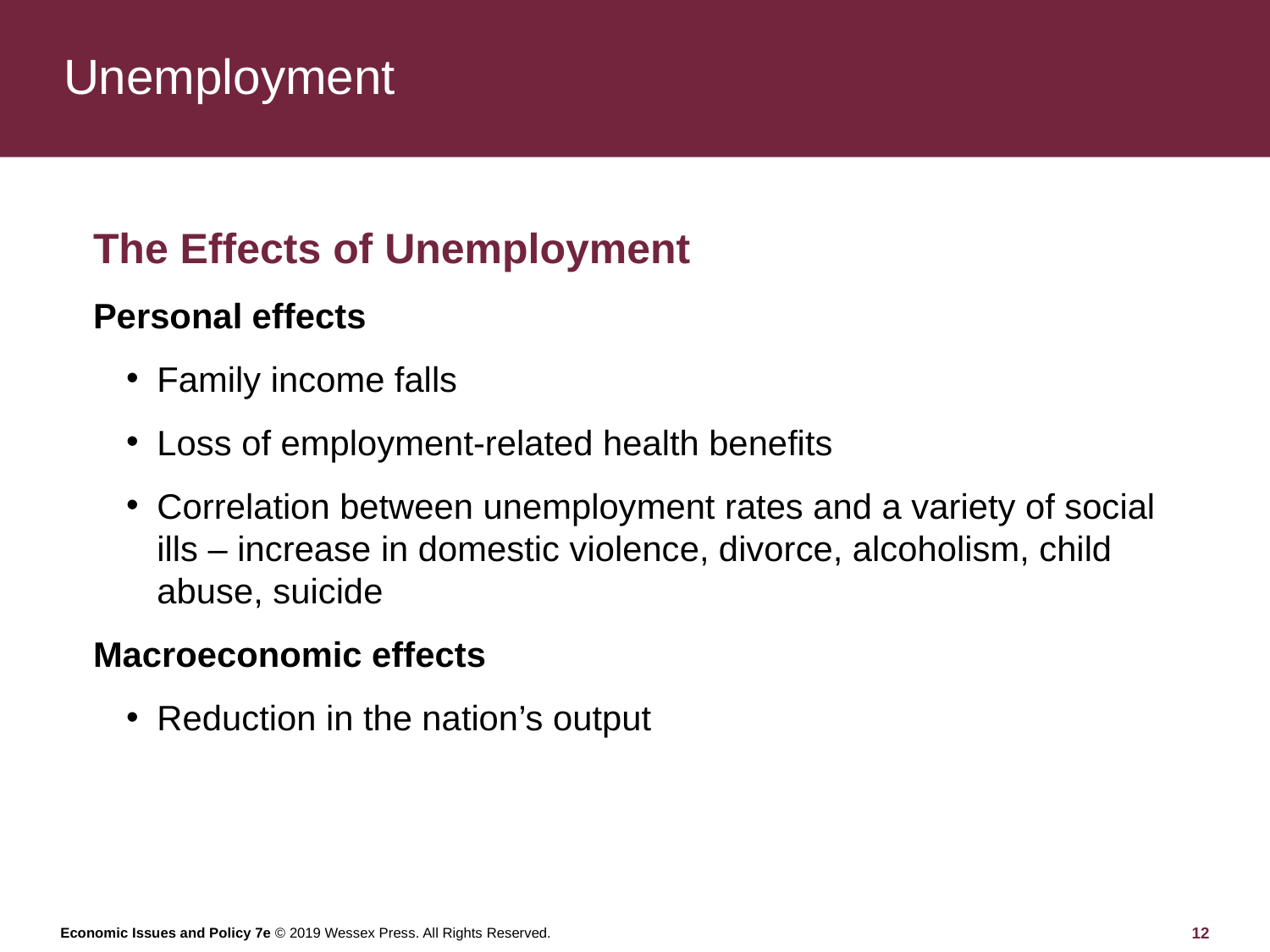

# Unemployment
The Effects of Unemployment
Personal effects
Family income falls
Loss of employment-related health benefits
Correlation between unemployment rates and a variety of social ills – increase in domestic violence, divorce, alcoholism, child abuse, suicide
Macroeconomic effects
Reduction in the nation’s output